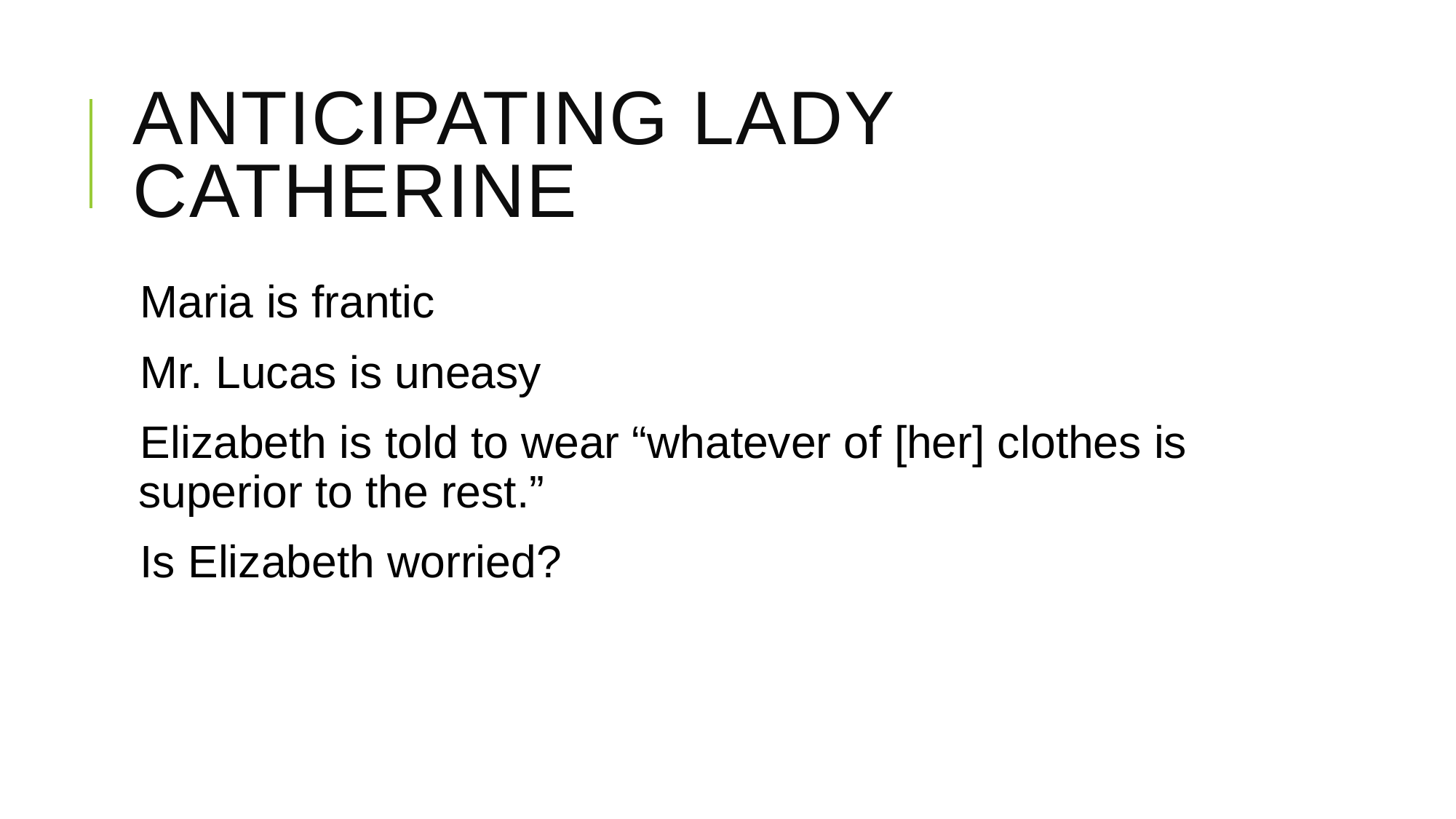

# Anticipating lady catherine
Maria is frantic
Mr. Lucas is uneasy
Elizabeth is told to wear “whatever of [her] clothes is superior to the rest.”
Is Elizabeth worried?